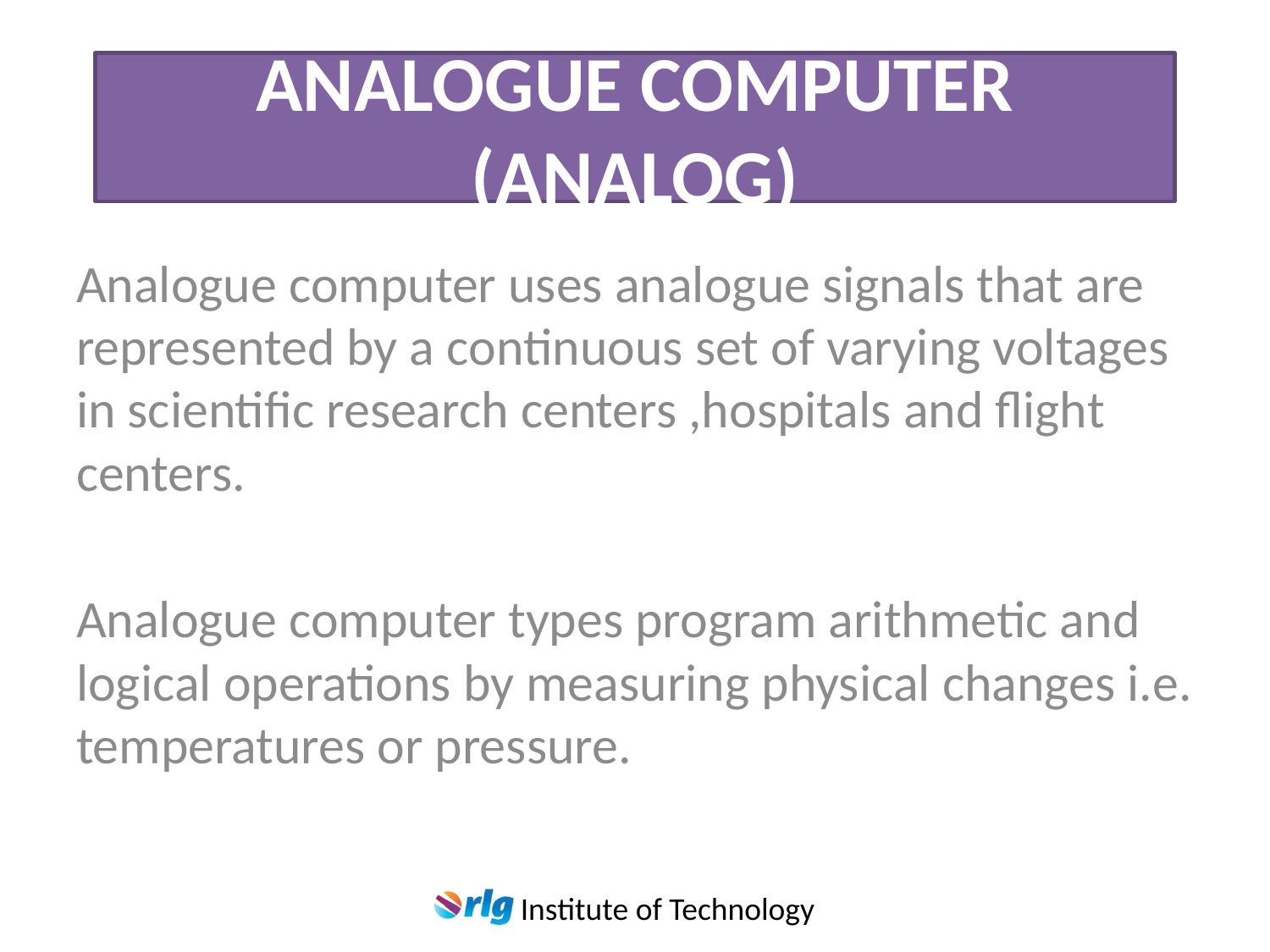

# Analogue computer (analog)
Analogue computer uses analogue signals that are represented by a continuous set of varying voltages  in scientific research centers ,hospitals and flight centers.

Analogue computer types program arithmetic and logical operations by measuring physical changes i.e. temperatures or pressure.